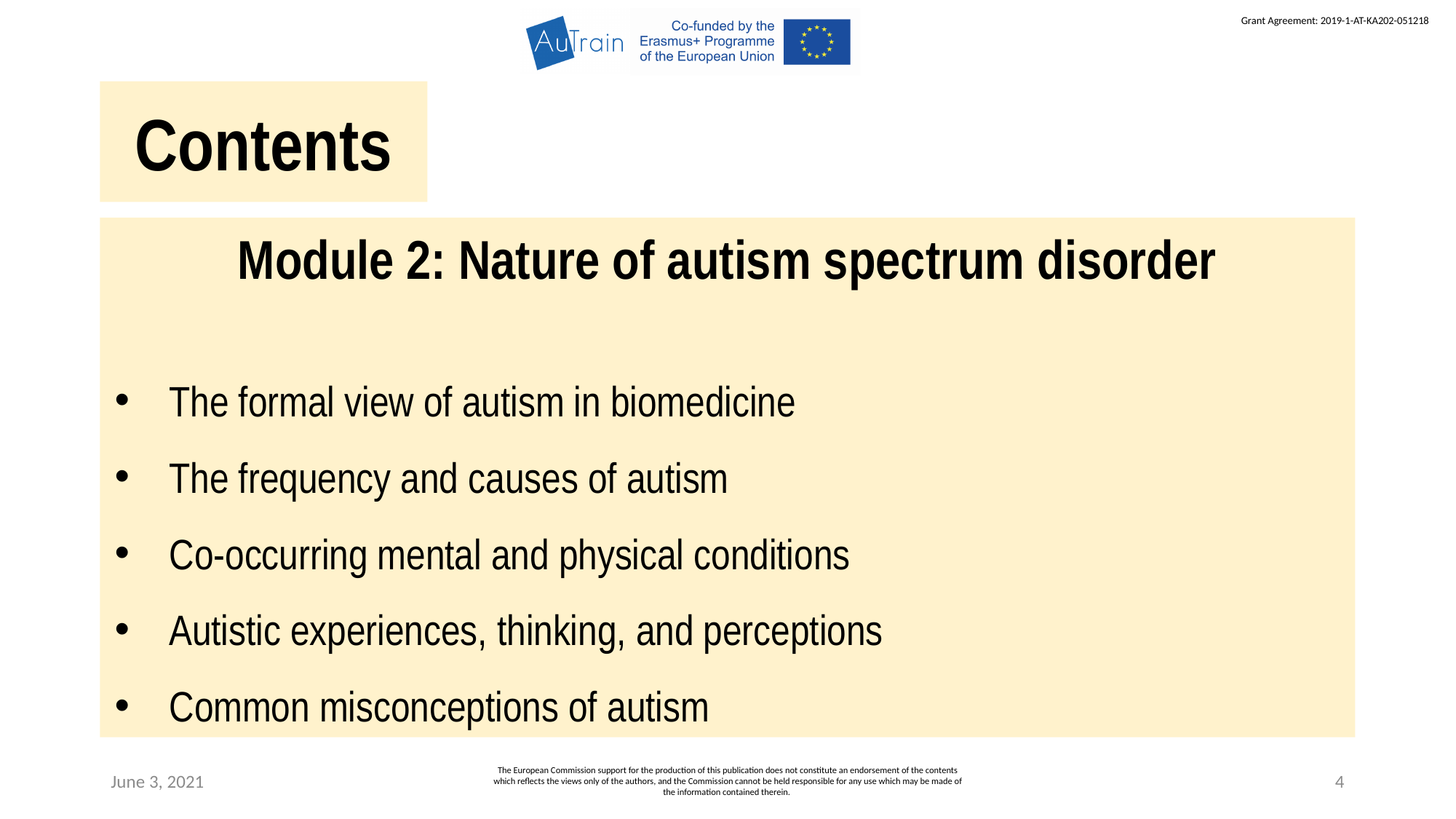

Contents
Module 2: Nature of autism spectrum disorder

The formal view of autism in biomedicine
The frequency and causes of autism
Co-occurring mental and physical conditions
Autistic experiences, thinking, and perceptions
Common misconceptions of autism

June 3, 2021
The European Commission support for the production of this publication does not constitute an endorsement of the contents which reflects the views only of the authors, and the Commission cannot be held responsible for any use which may be made of the information contained therein.
4